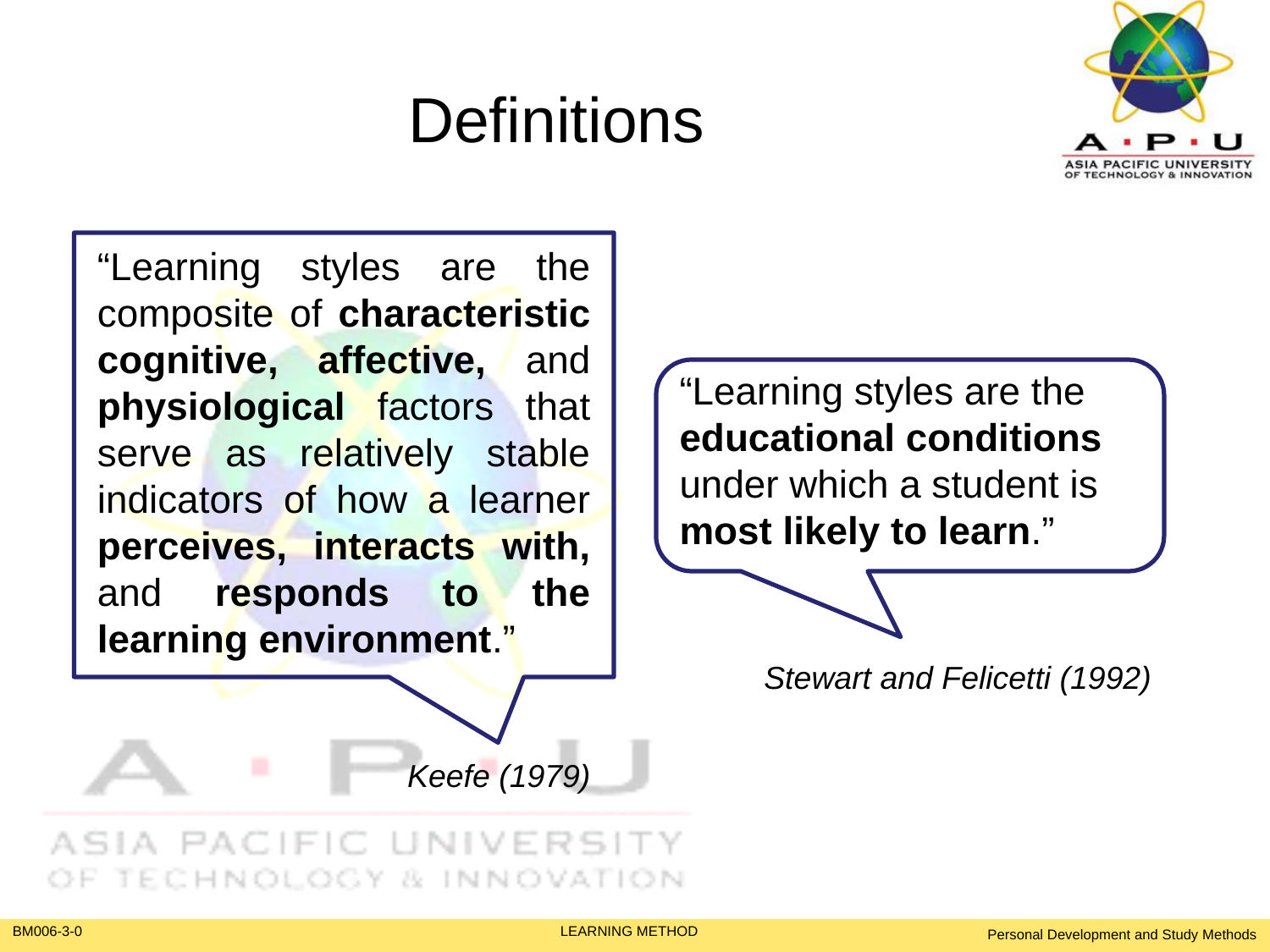

# Definitions

“Learning styles are the composite of characteristic cognitive, affective, and physiological factors that serve as relatively stable indicators of how a learner perceives, interacts with, and responds to the learning environment.”

Keefe (1979)

“Learning styles are the educational conditions under which a student is most likely to learn.”

Stewart and Felicetti (1992)

Personal Development and Study Methods